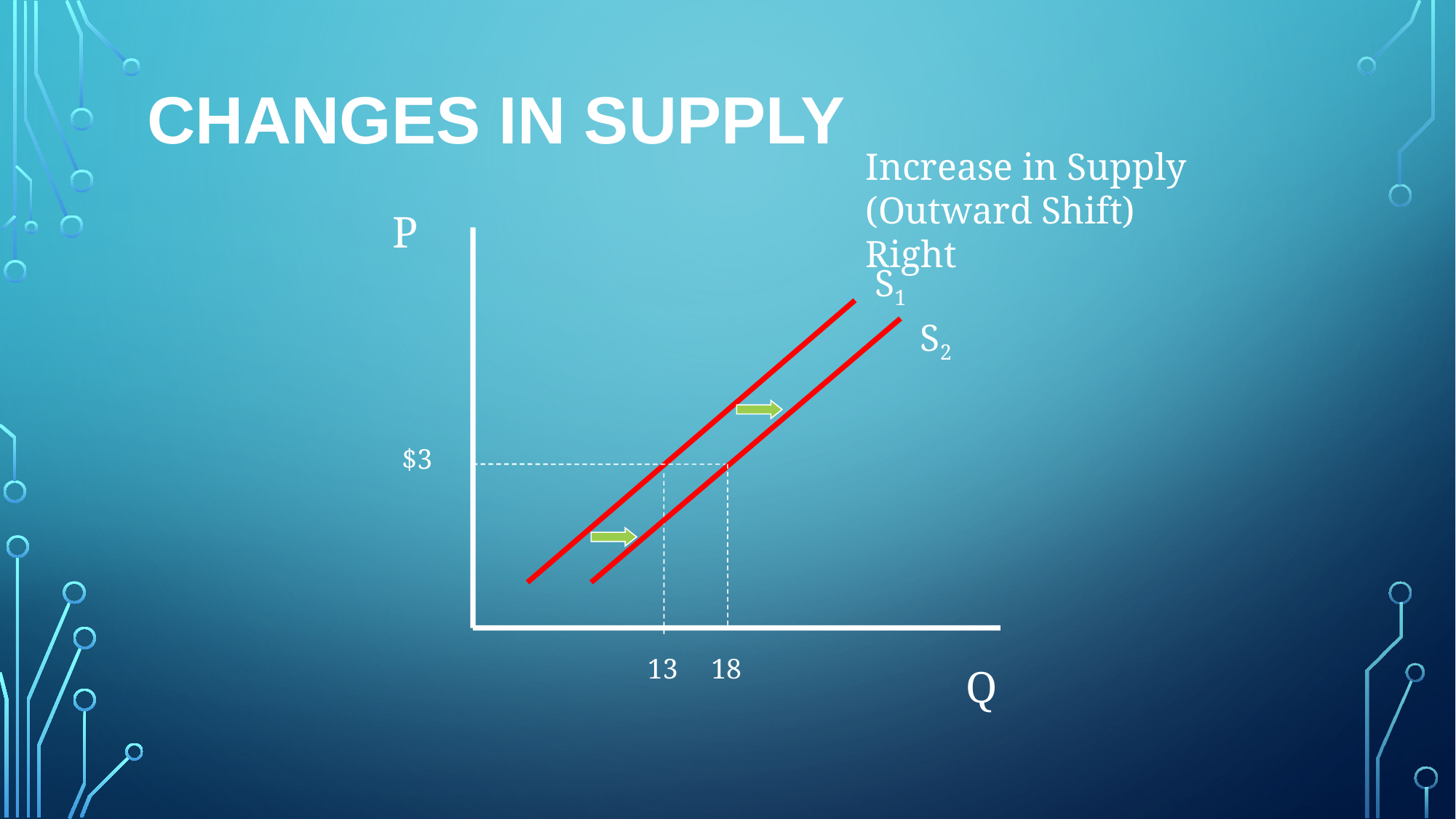

# Changes in Supply
Increase in Supply (Outward Shift) Right
P

S1

S2

$3

13
18
Q